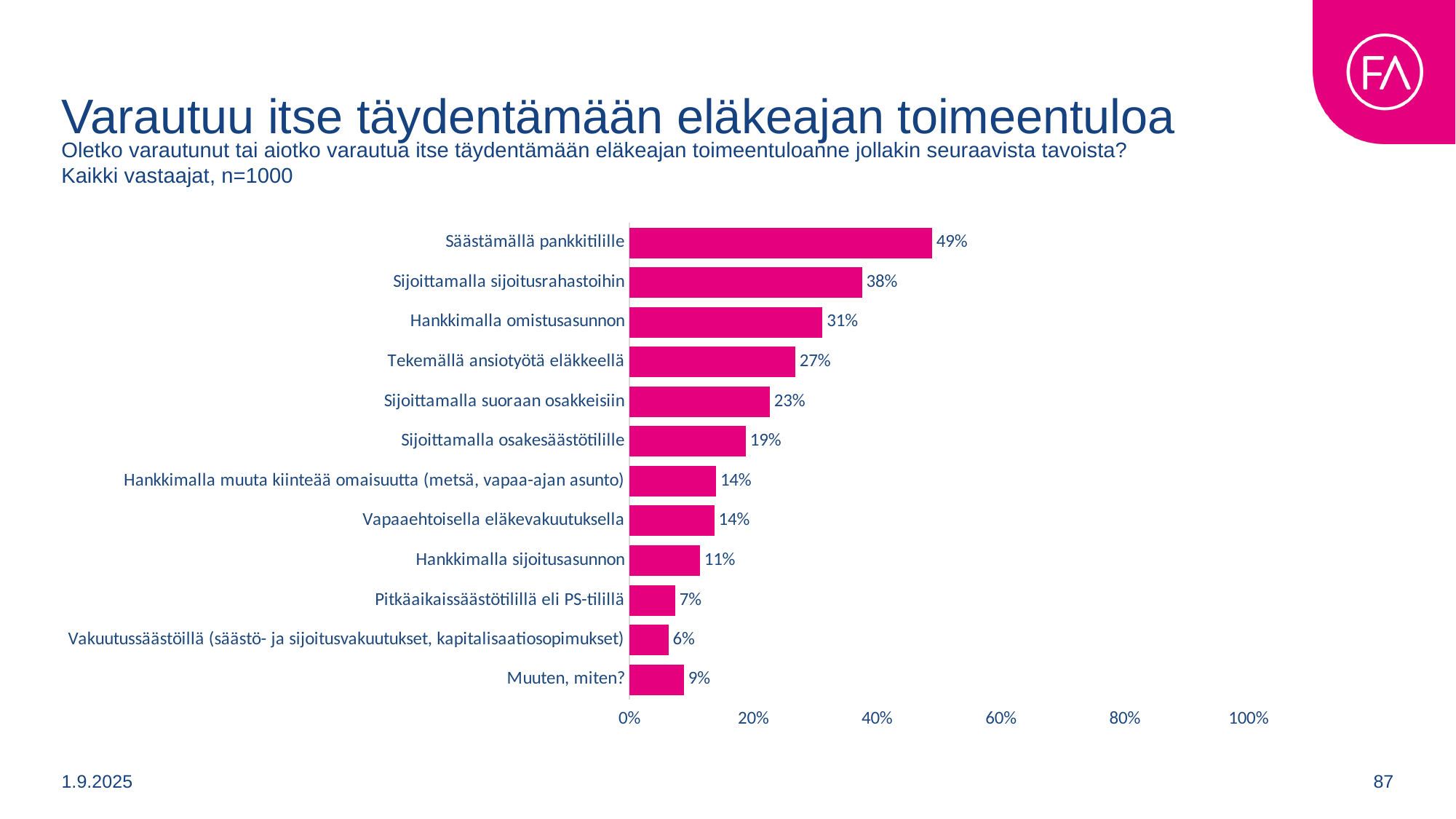

# Varautuu itse täydentämään eläkeajan toimeentuloa
Oletko varautunut tai aiotko varautua itse täydentämään eläkeajan toimeentuloanne jollakin seuraavista tavoista?
Kaikki vastaajat, n=1000

### Chart

| Category | KAIKKI VASTAAJAT |
|---|---|
| Säästämällä pankkitilille | 0.489 |
| Sijoittamalla sijoitusrahastoihin | 0.376 |
| Hankkimalla omistusasunnon | 0.312 |
| Tekemällä ansiotyötä eläkkeellä | 0.268 |
| Sijoittamalla suoraan osakkeisiin | 0.227 |
| Sijoittamalla osakesäästötilille | 0.188 |
| Hankkimalla muuta kiinteää omaisuutta (metsä, vapaa-ajan asunto) | 0.14 |
| Vapaaehtoisella eläkevakuutuksella | 0.137 |
| Hankkimalla sijoitusasunnon | 0.114 |
| Pitkäaikaissäästötilillä eli PS-tilillä | 0.074 |
| Vakuutussäästöillä (säästö- ja sijoitusvakuutukset, kapitalisaatiosopimukset) | 0.063 |
| Muuten, miten? | 0.088 |
1.9.2025
87